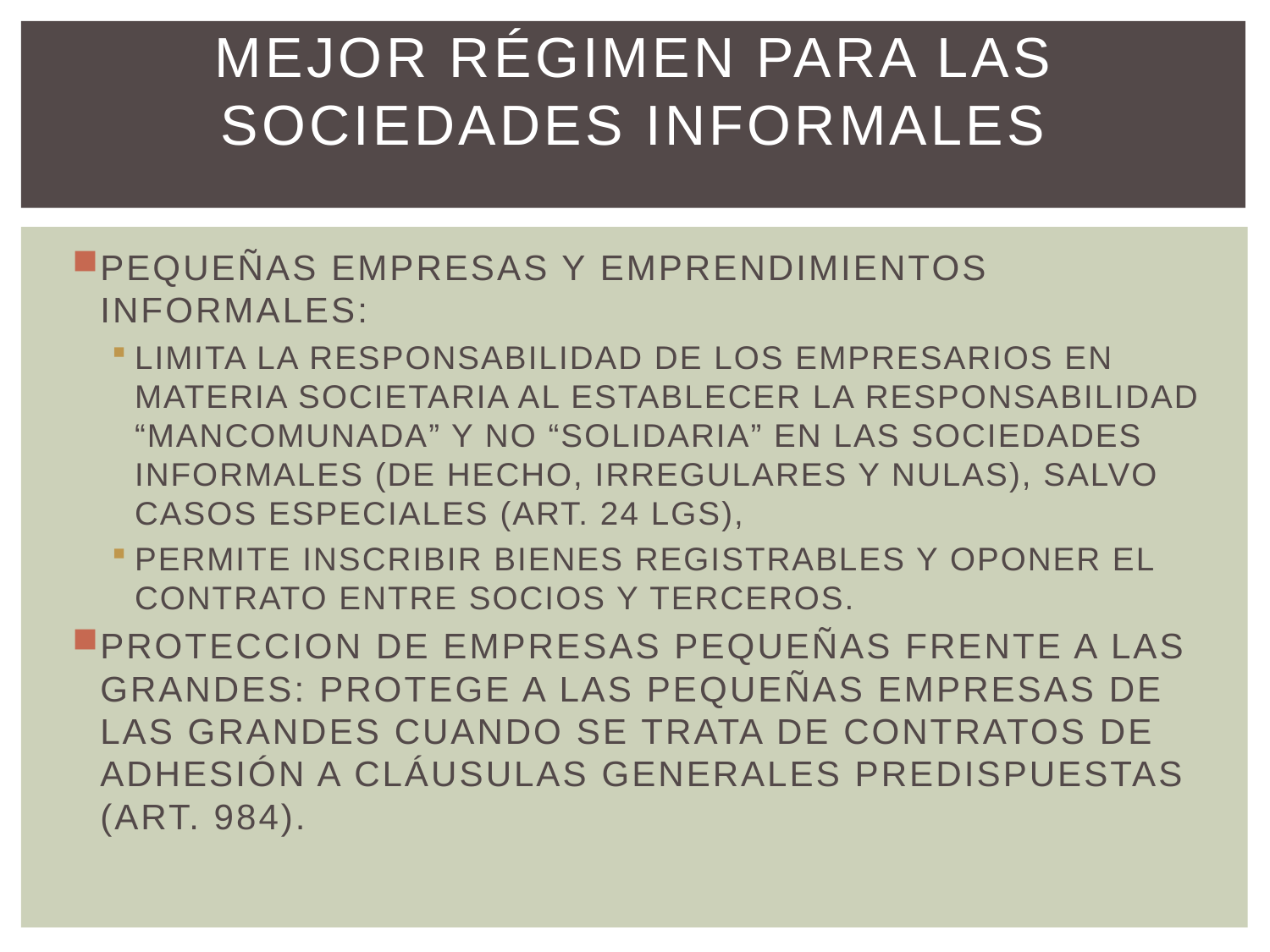

# MEJOR RÉGIMEN PARA LAS SOCIEDADES INFORMALES
PEQUEÑAS EMPRESAS Y EMPRENDIMIENTOS INFORMALES:
LIMITA LA RESPONSABILIDAD DE LOS EMPRESARIOS EN MATERIA SOCIETARIA AL ESTABLECER LA RESPONSABILIDAD “MANCOMUNADA” Y NO “SOLIDARIA” EN LAS SOCIEDADES INFORMALES (DE HECHO, IRREGULARES Y NULAS), SALVO CASOS ESPECIALES (ART. 24 LGS),
PERMITE INSCRIBIR BIENES REGISTRABLES Y OPONER EL CONTRATO ENTRE SOCIOS Y TERCEROS.
PROTECCION DE EMPRESAS PEQUEÑAS FRENTE A LAS GRANDES: PROTEGE A LAS PEQUEÑAS EMPRESAS DE LAS GRANDES CUANDO SE TRATA DE CONTRATOS DE ADHESIÓN A CLÁUSULAS GENERALES PREDISPUESTAS (ART. 984).